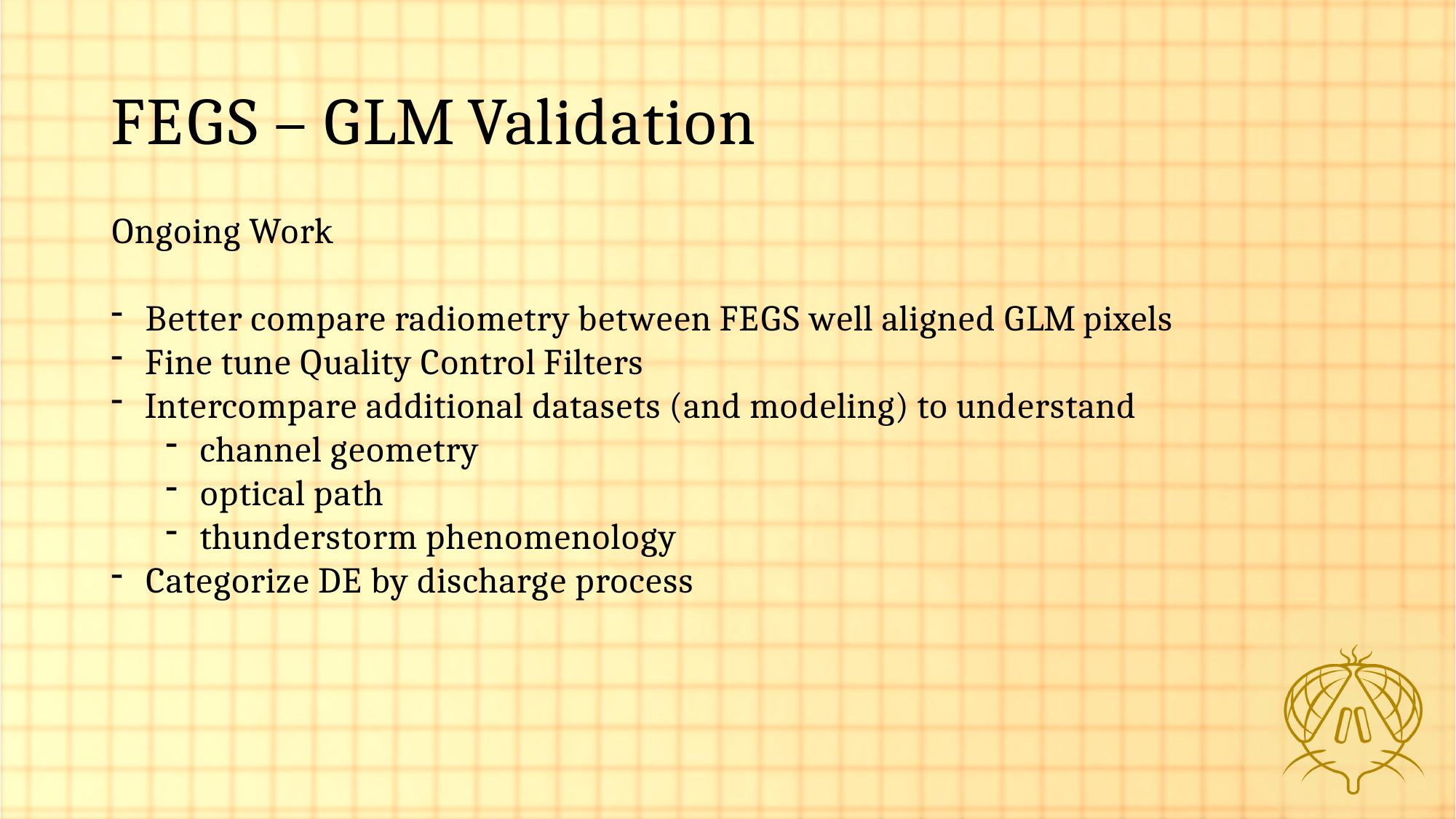

# FEGS – GLM Validation
Ongoing Work

Better compare radiometry between FEGS well aligned GLM pixels
Fine tune Quality Control Filters
Intercompare additional datasets (and modeling) to understand
channel geometry
optical path
thunderstorm phenomenology
Categorize DE by discharge process